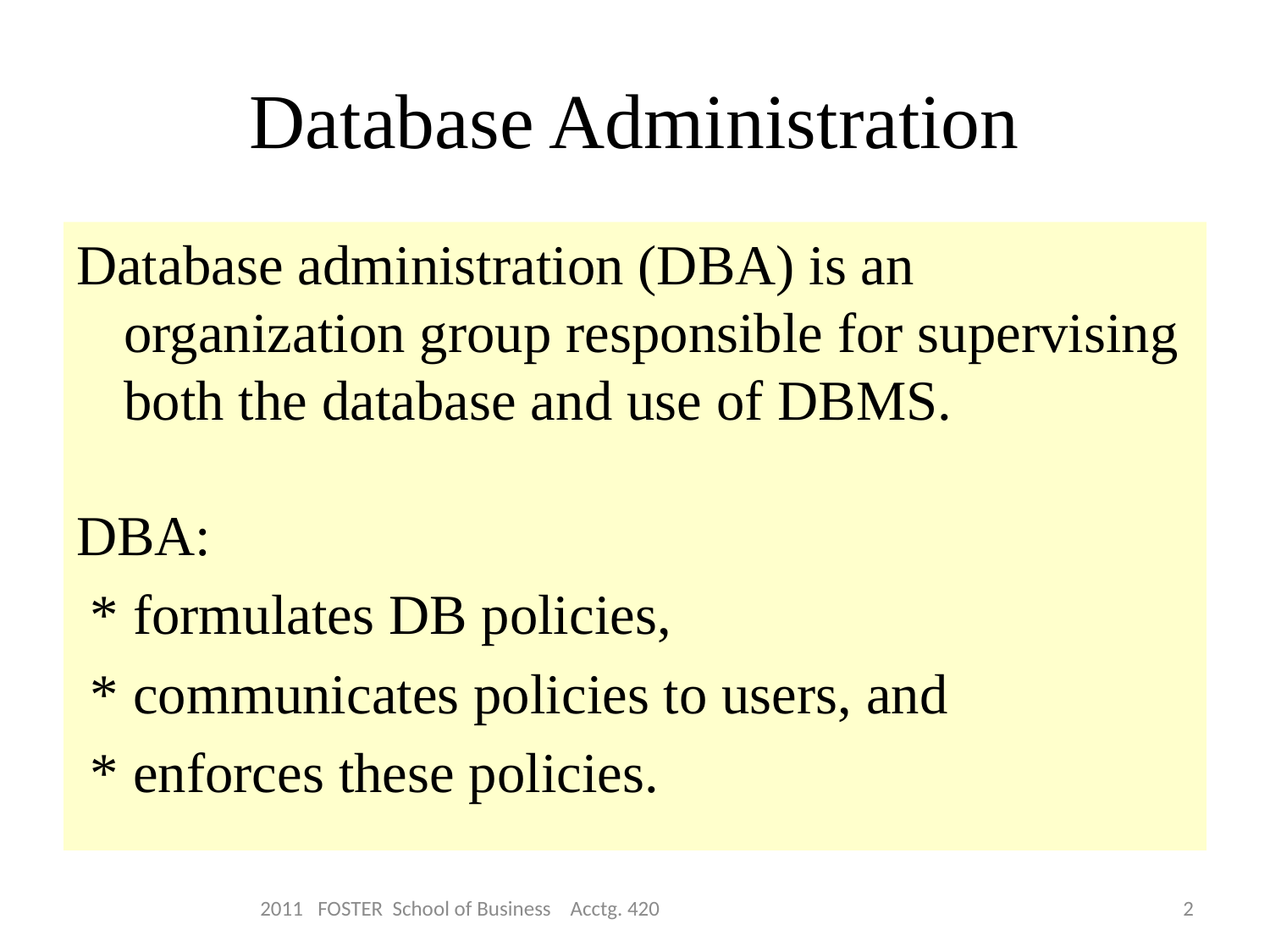

# Database Administration
Database administration (DBA) is an organization group responsible for supervising both the database and use of DBMS.

DBA:
 * formulates DB policies,
 * communicates policies to users, and
 * enforces these policies.

2011   FOSTER  School of Business    Acctg. 420
2